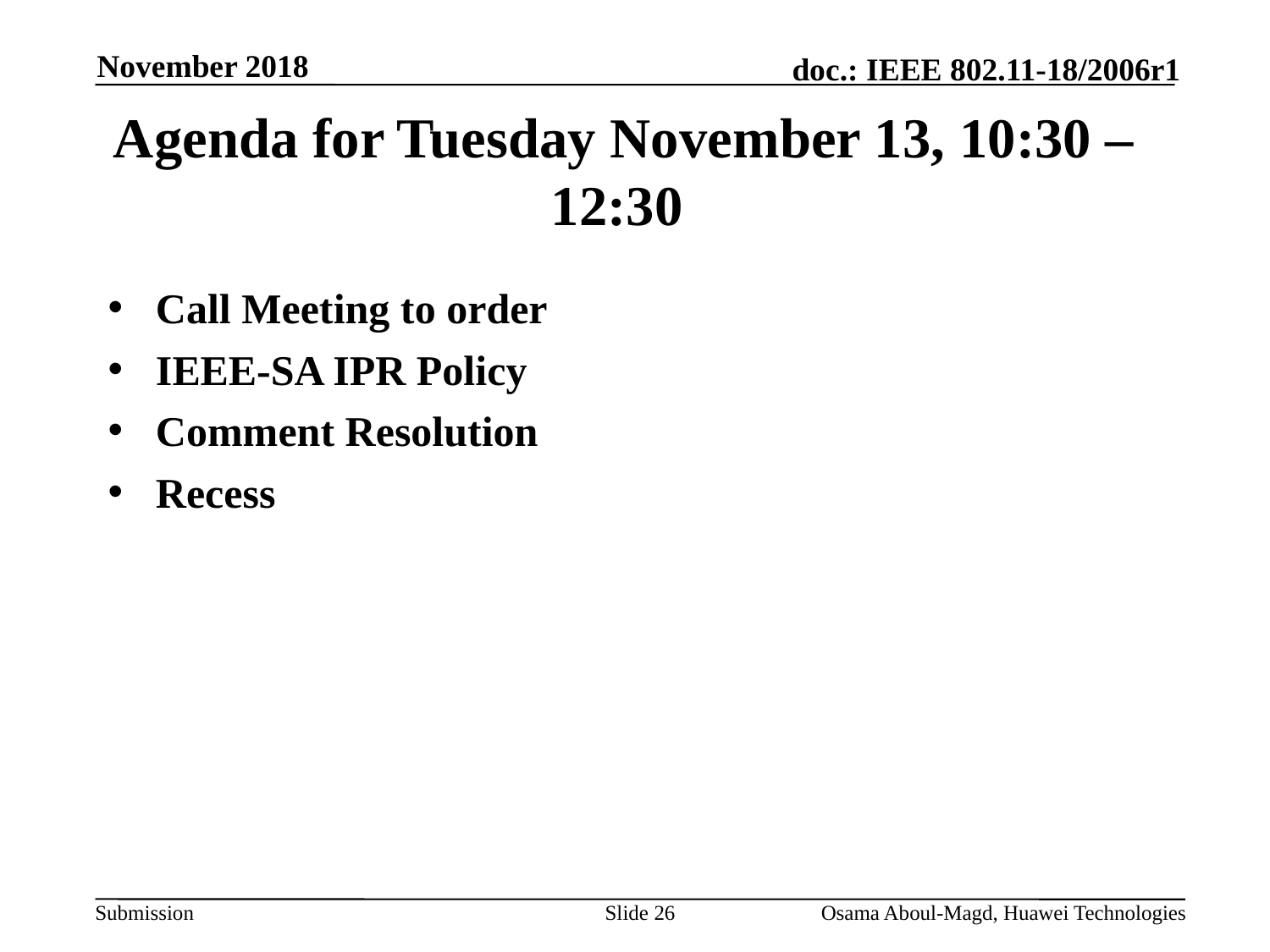

November 2018
# Agenda for Tuesday November 13, 10:30 – 12:30
Call Meeting to order
IEEE-SA IPR Policy
Comment Resolution
Recess

Slide 26
Osama Aboul-Magd, Huawei Technologies